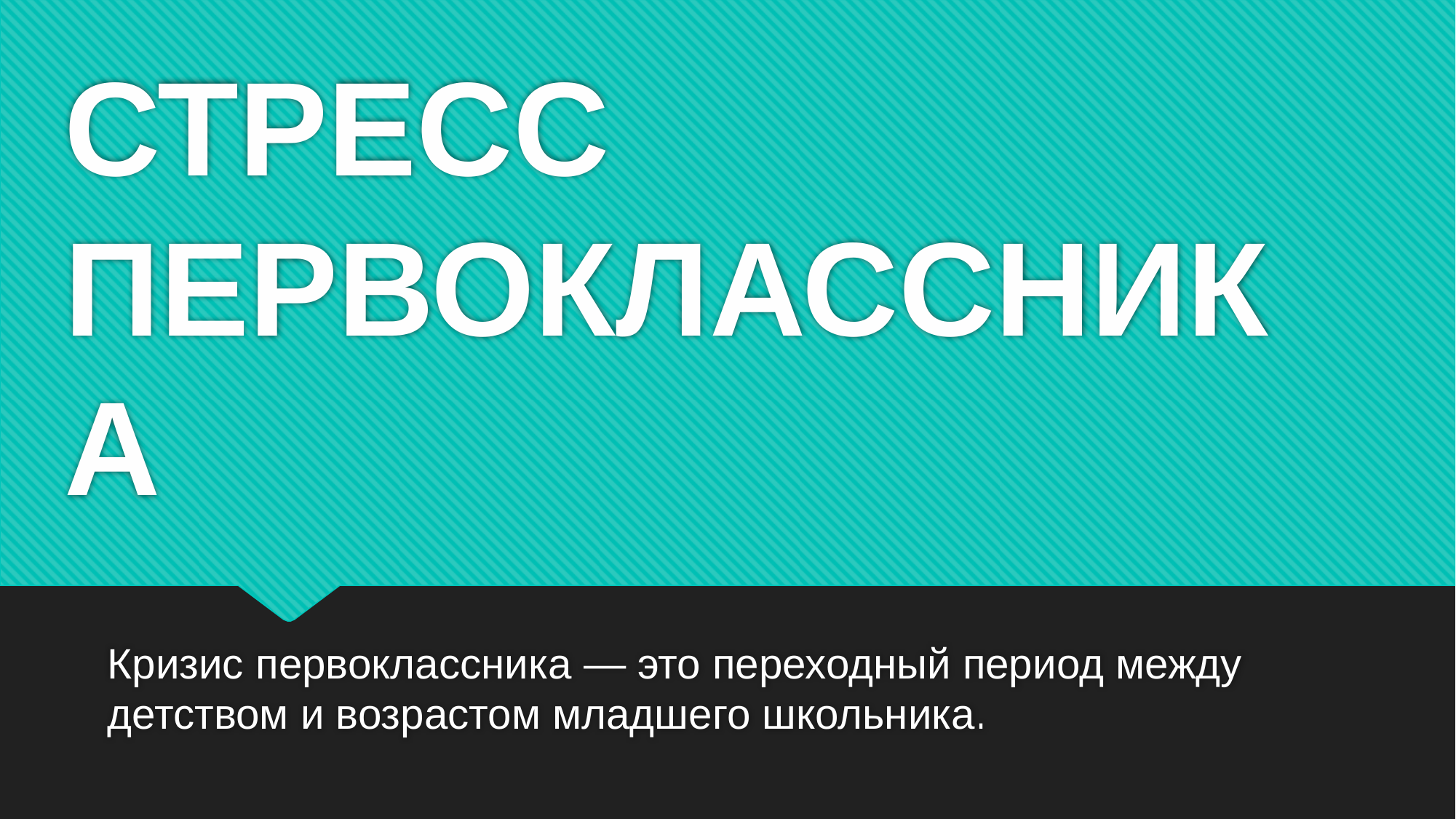

# СТРЕСС ПЕРВОКЛАССНИКА
Кризис первоклассника — это переходный период между детством и возрастом младшего школьника.